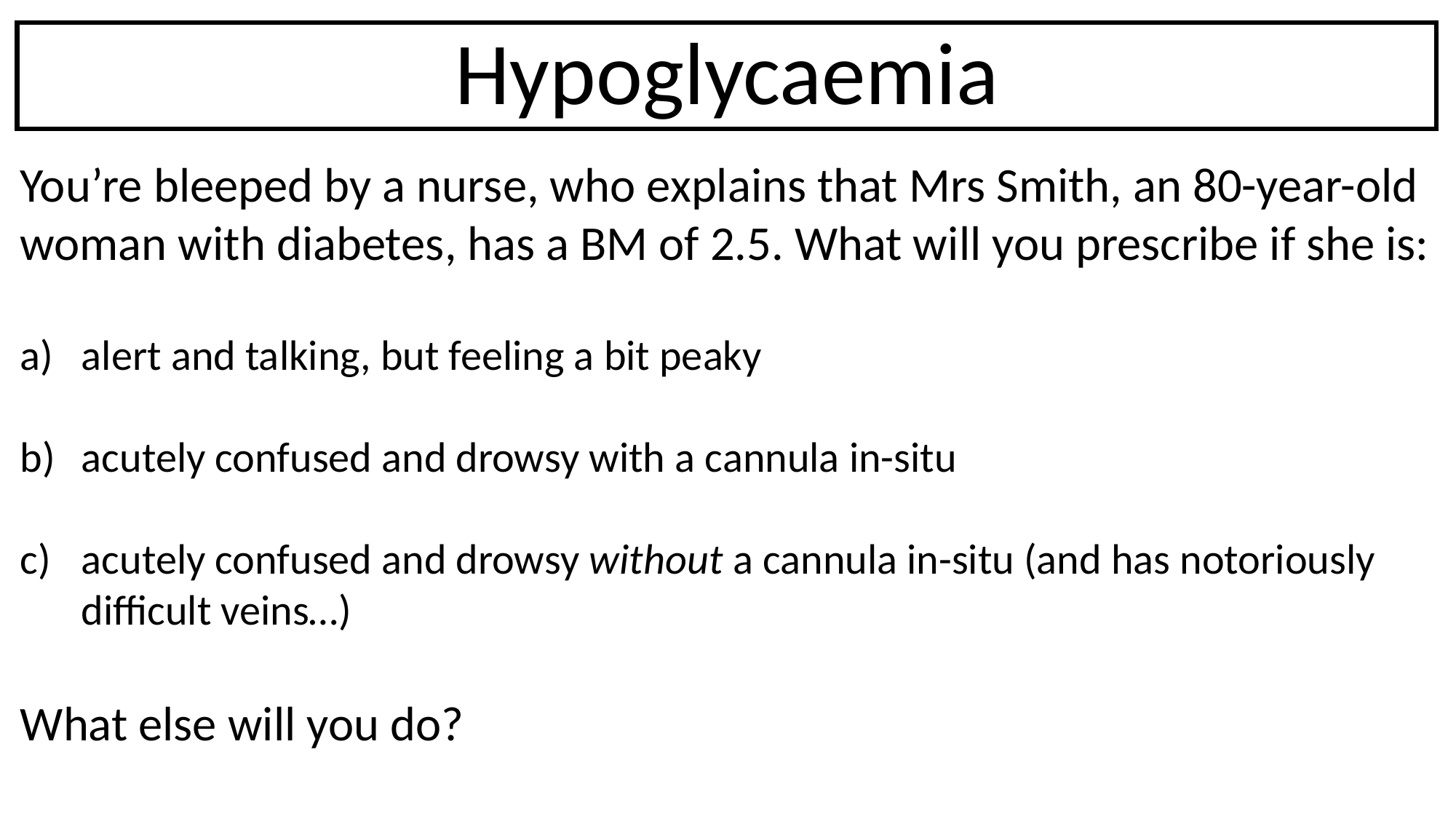

Hypoglycaemia
You’re bleeped by a nurse, who explains that Mrs Smith, an 80-year-old woman with diabetes, has a BM of 2.5. What will you prescribe if she is:

alert and talking, but feeling a bit peaky

acutely confused and drowsy with a cannula in-situ

acutely confused and drowsy without a cannula in-situ (and has notoriously difficult veins…)

What else will you do?